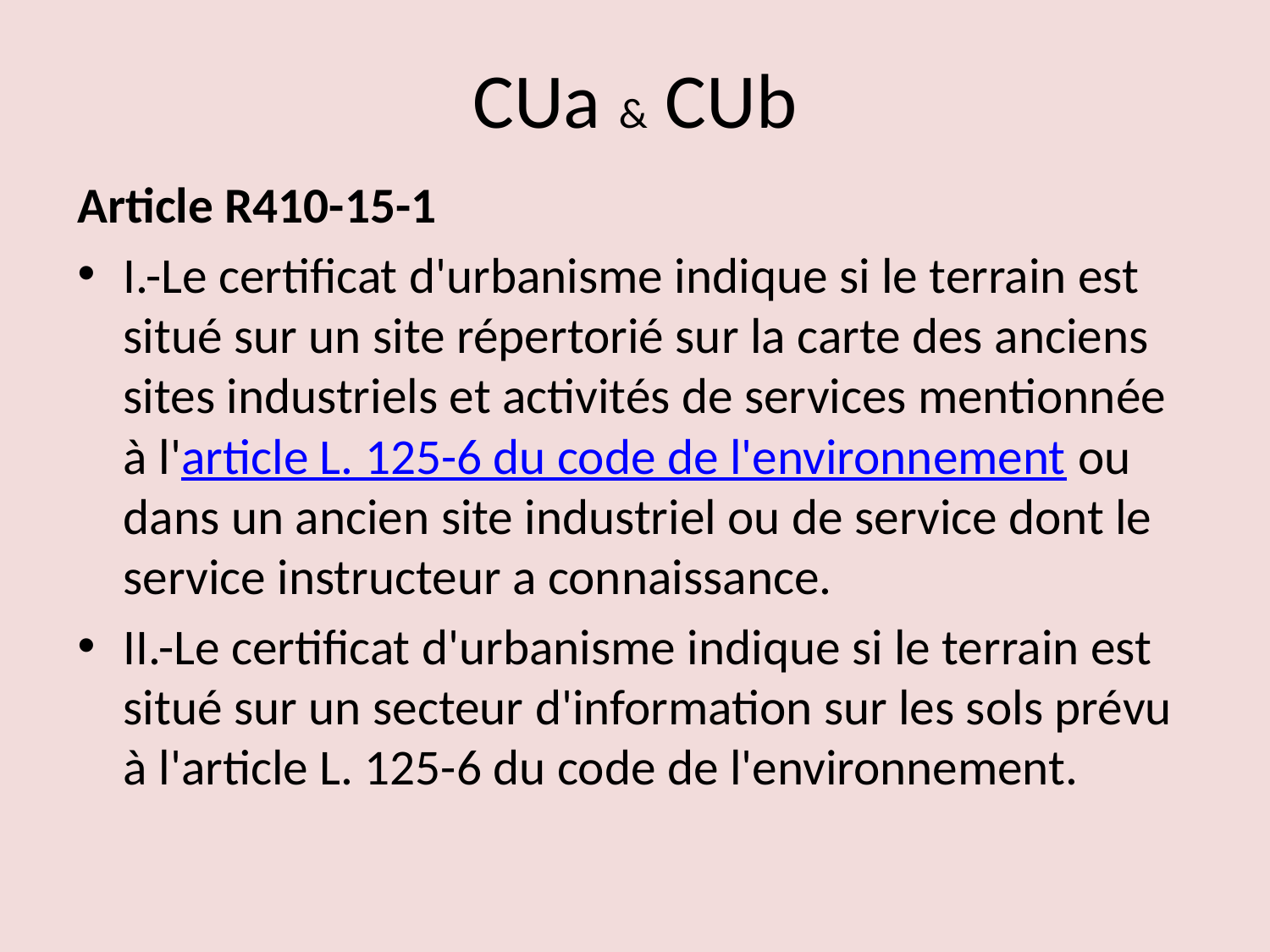

# CUa & CUb
Article R410-15-1
I.-Le certificat d'urbanisme indique si le terrain est situé sur un site répertorié sur la carte des anciens sites industriels et activités de services mentionnée à l'article L. 125-6 du code de l'environnement ou dans un ancien site industriel ou de service dont le service instructeur a connaissance.
II.-Le certificat d'urbanisme indique si le terrain est situé sur un secteur d'information sur les sols prévu à l'article L. 125-6 du code de l'environnement.